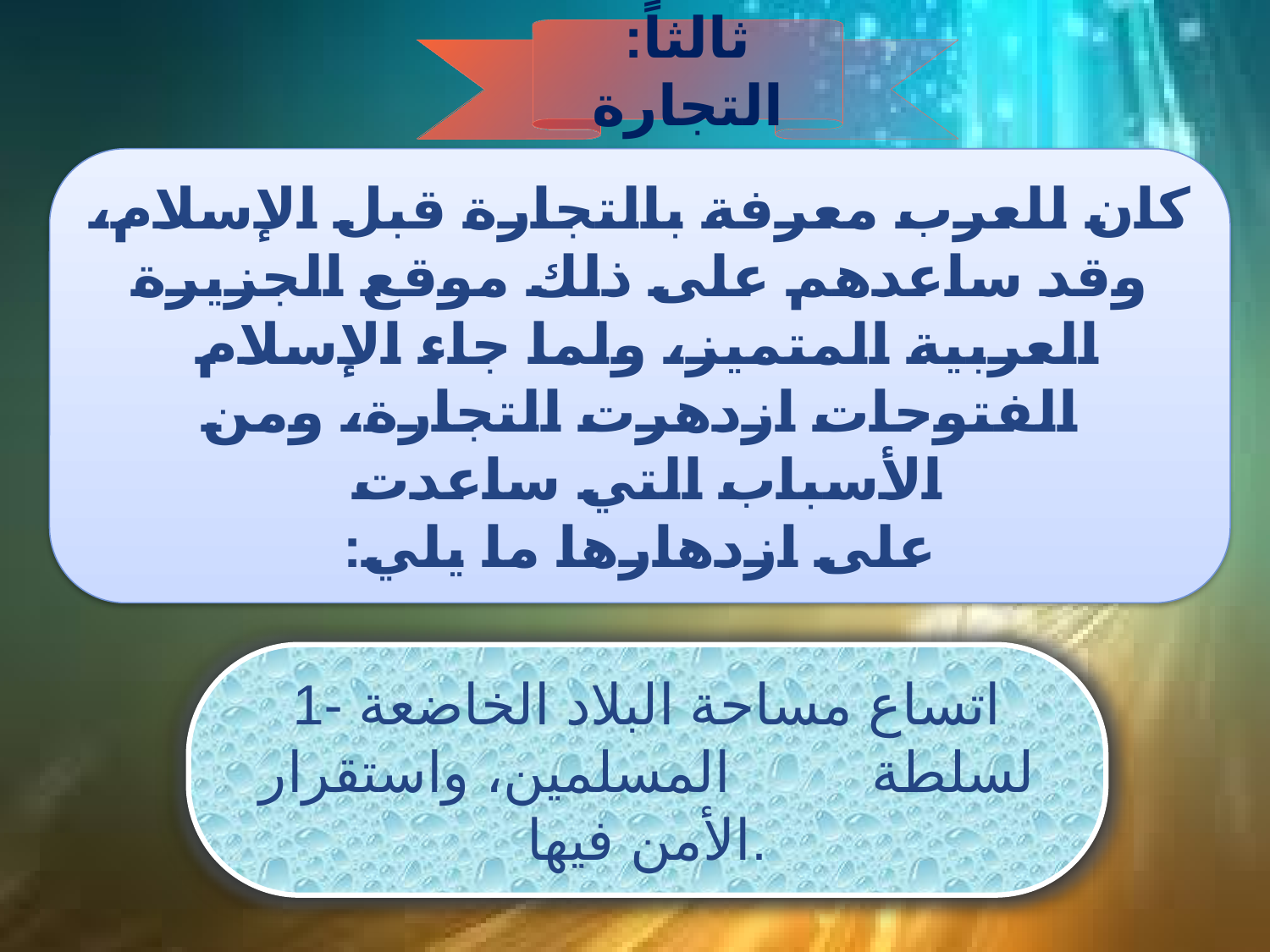

ثالثاً: التجارة

كان للعرب معرفة بالتجارة قبل الإسلام، وقد ساعدهم على ذلك موقع الجزيرة العربية المتميز، ولما جاء الإسلام
الفتوحات ازدهرت التجارة، ومن الأسباب التي ساعدت
على ازدهارها ما يلي:

1- اتساع مساحة البلاد الخاضعة لسلطة         المسلمين، واستقرار الأمن فيها.